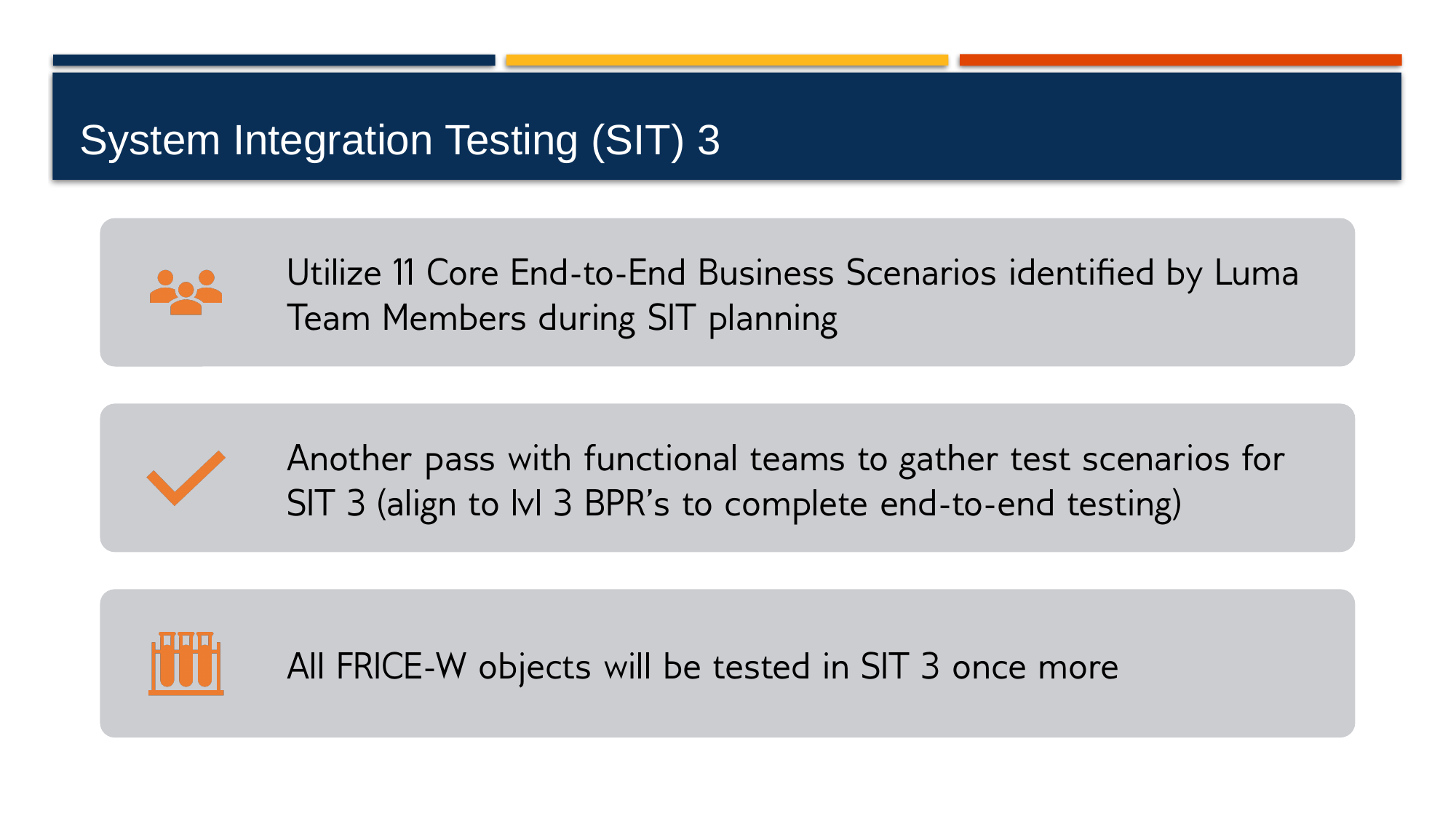

# System Integration Testing (SIT) 3
Utilize 11 Core End-to-End Business Scenarios identified by Luma Team Members during SIT planning
Another pass with functional teams to gather test scenarios for SIT 3 (align to lvl 3 BPR’s to complete end-to-end testing)
All FRICE-W objects will be tested in SIT 3 once more